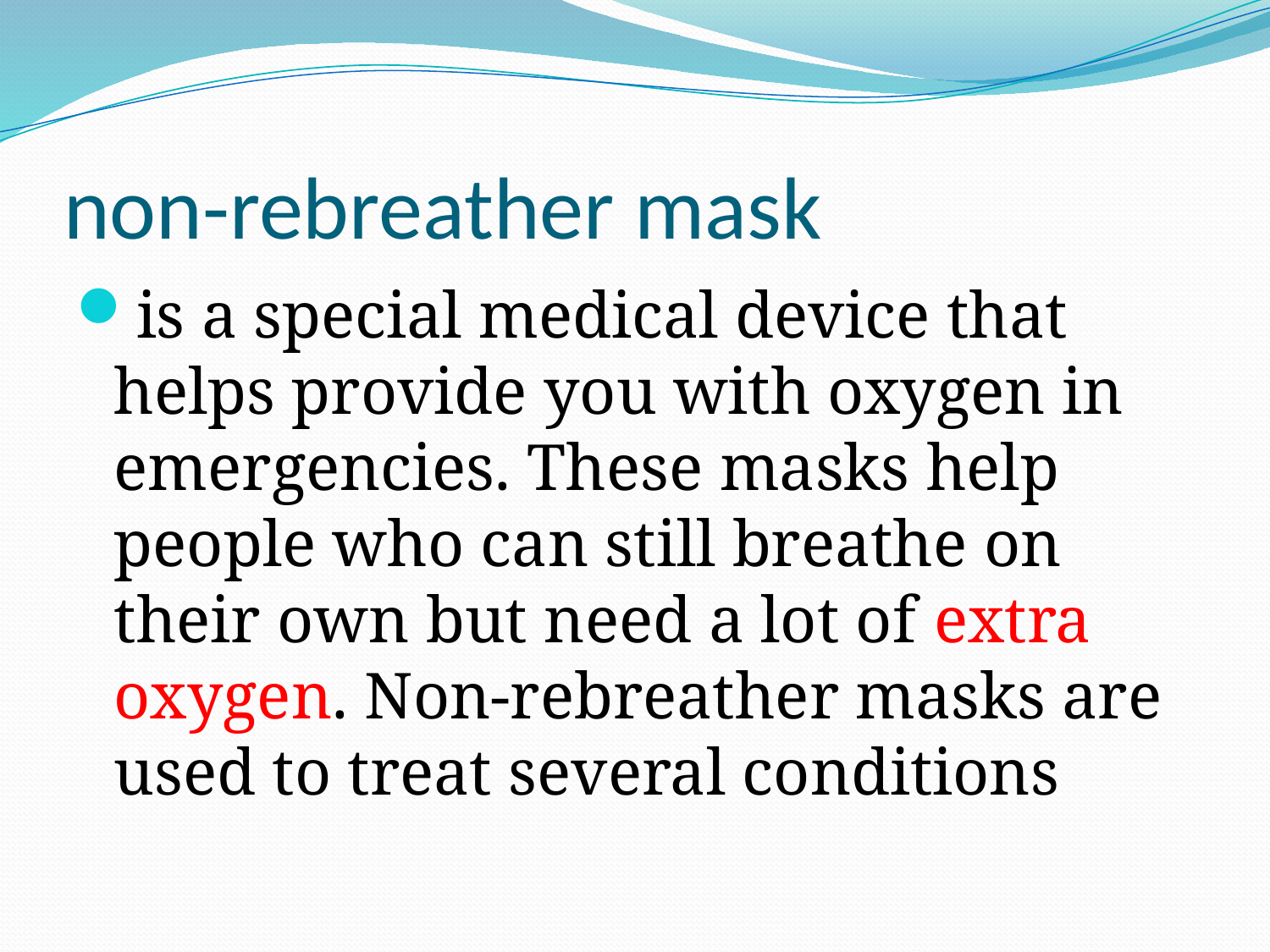

# non-rebreather mask
is a special medical device that helps provide you with oxygen in emergencies. These masks help people who can still breathe on their own but need a lot of extra oxygen. Non-rebreather masks are used to treat several conditions